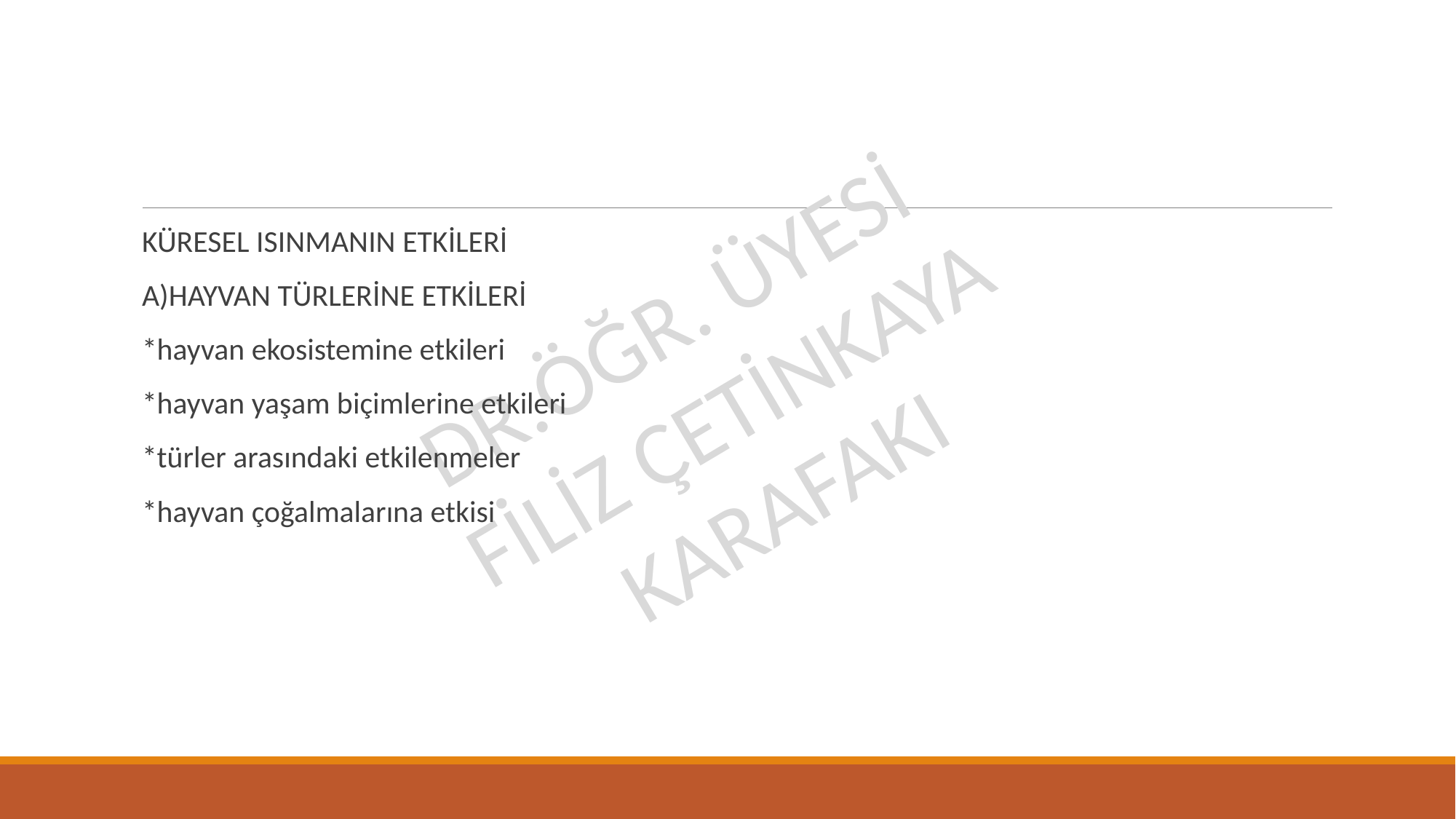

#
KÜRESEL ISINMANIN ETKİLERİ
A)HAYVAN TÜRLERİNE ETKİLERİ
*hayvan ekosistemine etkileri
*hayvan yaşam biçimlerine etkileri
*türler arasındaki etkilenmeler
*hayvan çoğalmalarına etkisi